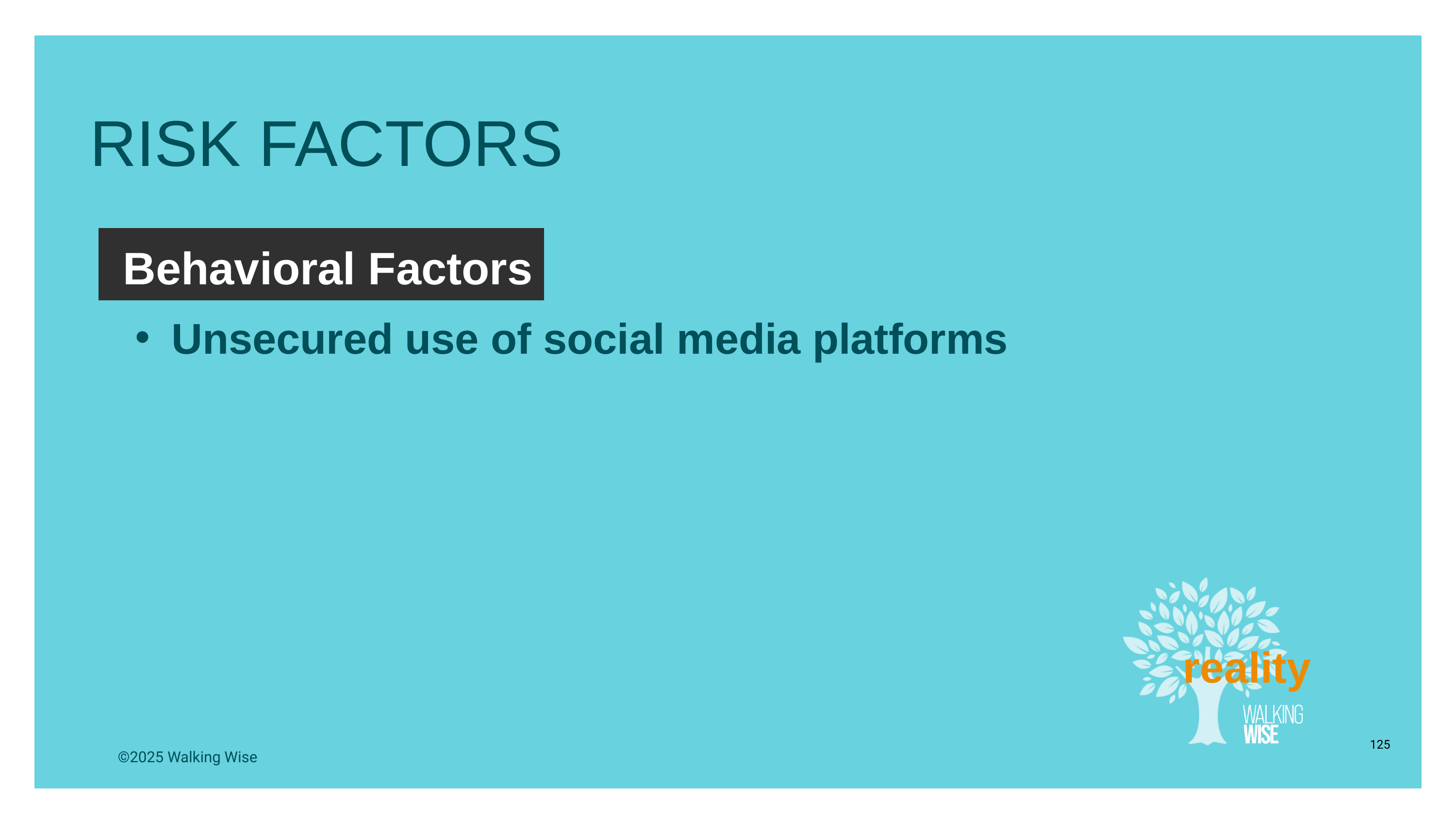

RISK FACTORS

Behavioral Factors
Unsecured use of social media platforms

reality

125
©2025 Walking Wise